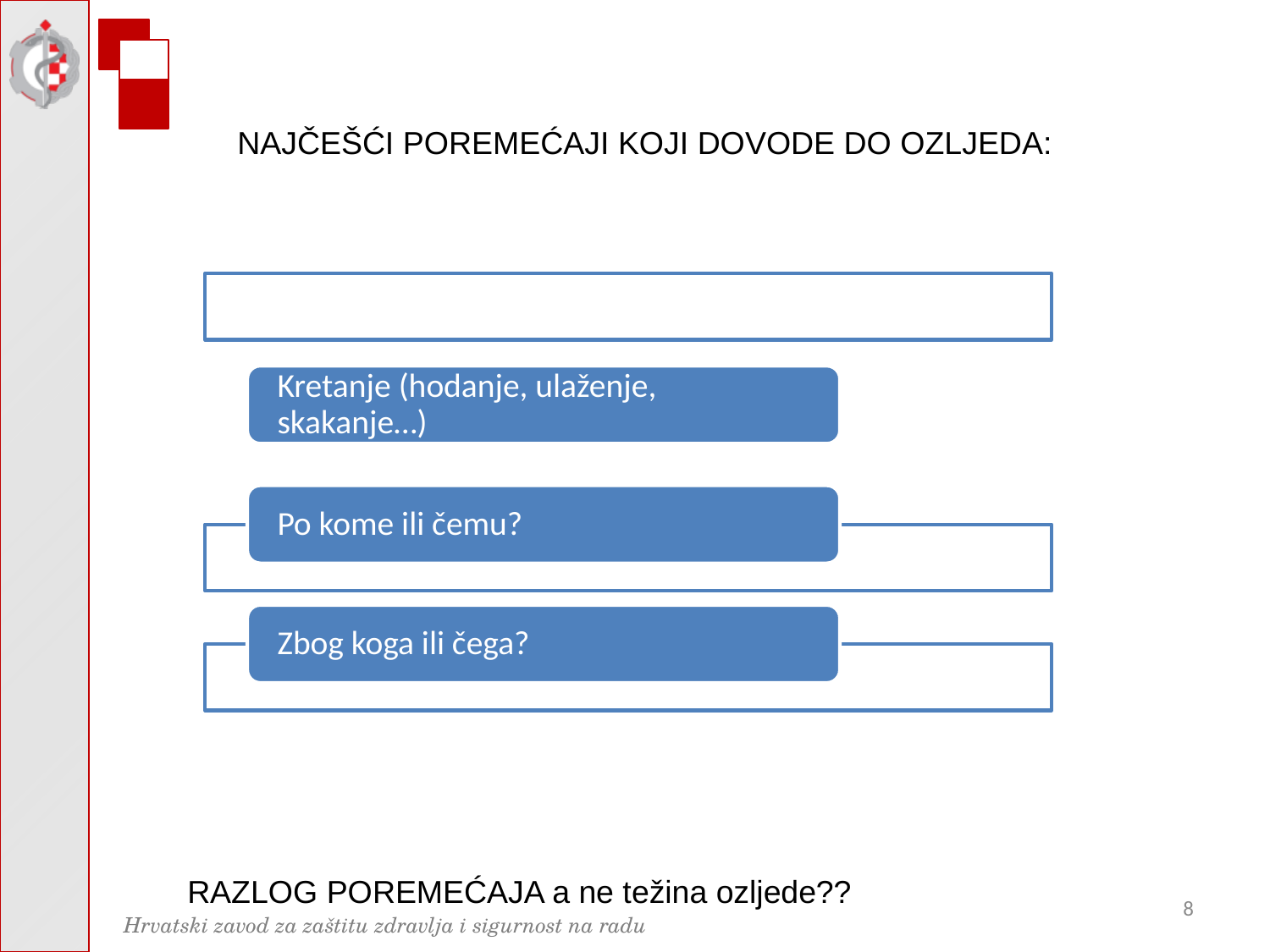

NAJČEŠĆI POREMEĆAJI KOJI DOVODE DO OZLJEDA:
Kretanje (hodanje, ulaženje, skakanje…)
Po kome ili čemu?
Zbog koga ili čega?
RAZLOG POREMEĆAJA a ne težina ozljede??